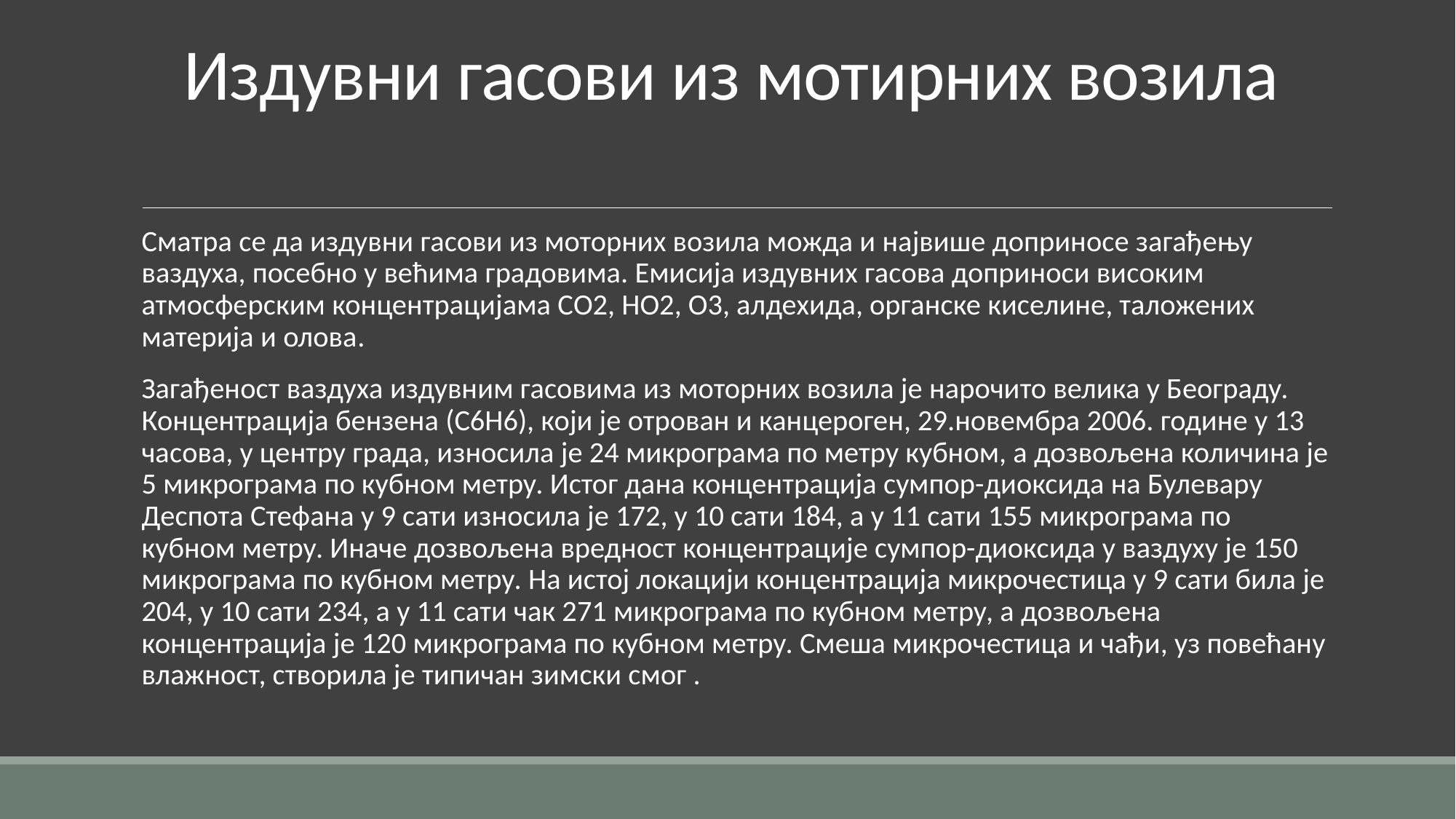

# Издувни гасови из мотирних возила
Сматра се да издувни гасови из моторних возила можда и највише доприносе загађењу ваздуха, посебно у већима градовима. Емисија издувних гасова доприноси високим атмосферским концентрацијама СО2, НО2, О3, алдехида, органске киселине, таложених материја и олова.
Загађеност ваздуха издувним гасовима из моторних возила је нарочито велика у Београду. Концентрација бензена (C6H6), који је отрован и канцероген, 29.новембра 2006. године у 13 часова, у центру града, износила је 24 микрограма по метру кубном, а дозвољена количина је 5 микрограма по кубном метру. Истог дана концентрација сумпор-диоксида на Булевару Деспота Стефана у 9 сати износила је 172, у 10 сати 184, а у 11 сати 155 микрограма по кубном метру. Иначе дозвољена вредност концентрације сумпор-диоксида у ваздуху је 150 микрограма по кубном метру. На истој локацији концентрација микрочестица у 9 сати била је 204, у 10 сати 234, а у 11 сати чак 271 микрограма по кубном метру, а дозвољена концентрација је 120 микрограма по кубном метру. Смеша микрочестица и чађи, уз повећану влажност, створила је типичан зимски смог .